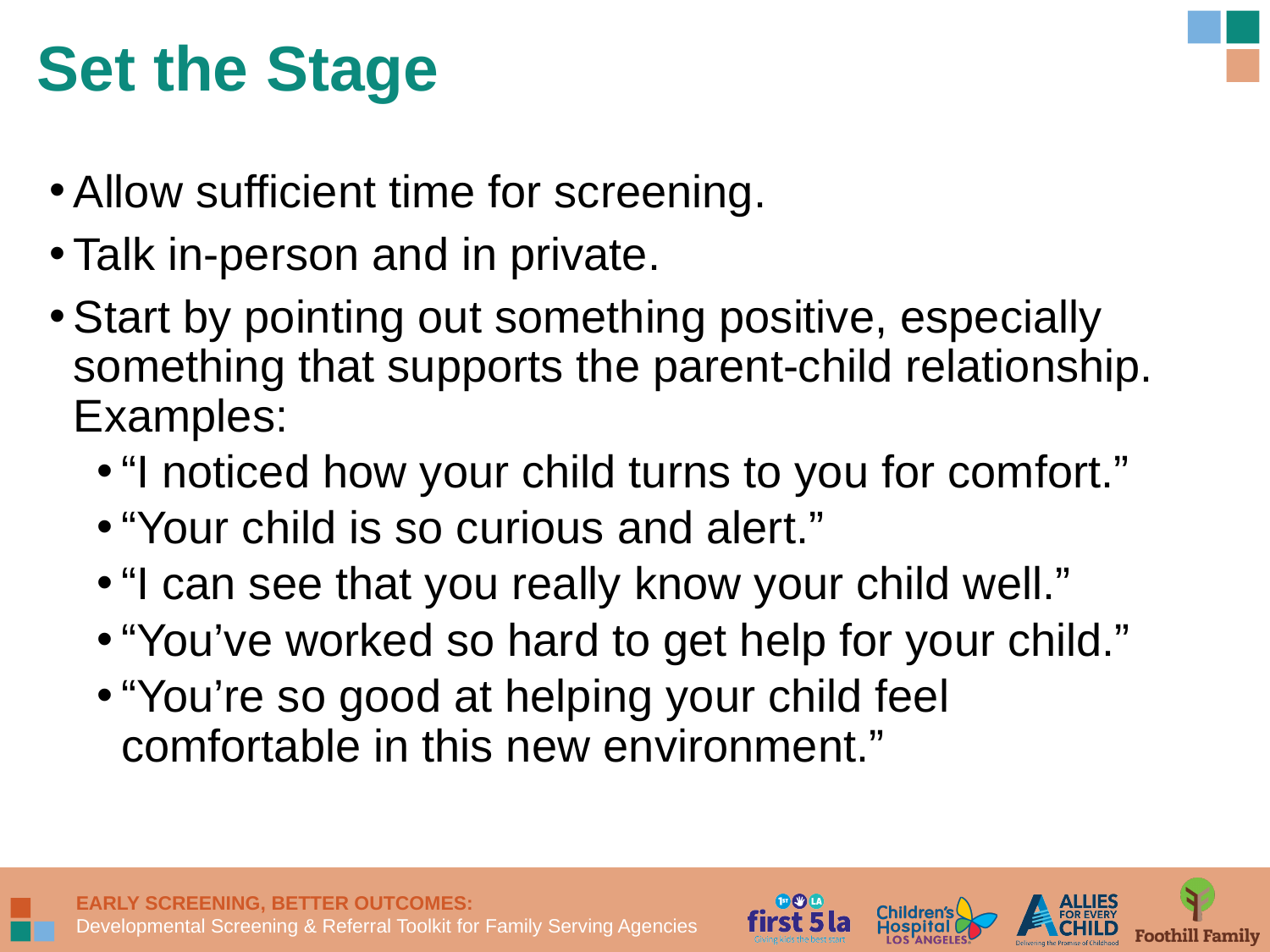

Set the Stage
Allow sufficient time for screening.
Talk in-person and in private.
Start by pointing out something positive, especially something that supports the parent-child relationship.  Examples:
“I noticed how your child turns to you for comfort.”
“Your child is so curious and alert.”
“I can see that you really know your child well.”
“You’ve worked so hard to get help for your child.”
“You’re so good at helping your child feel comfortable in this new environment.”